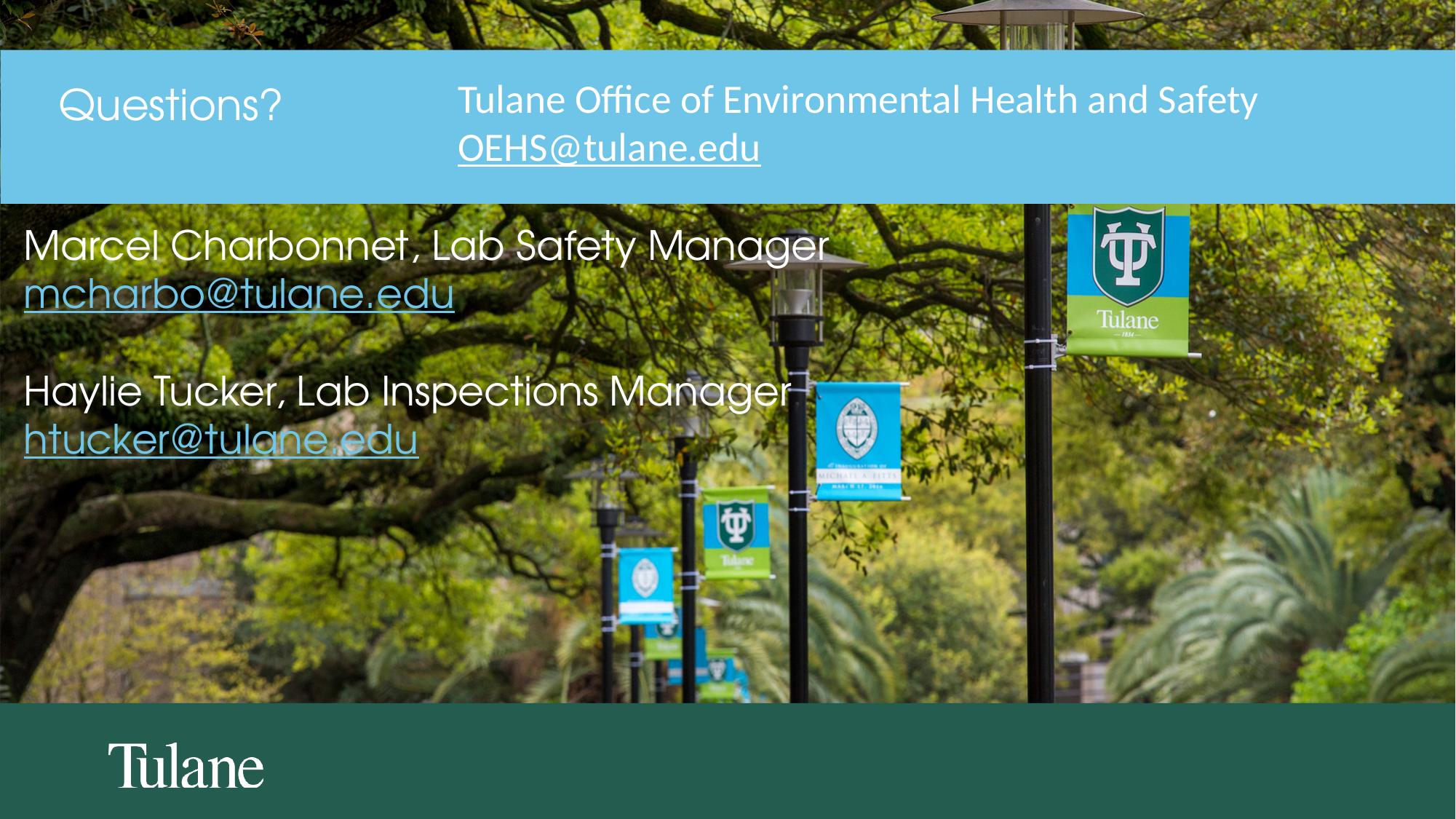

Tulane Office of Environmental Health and Safety
OEHS@tulane.edu
Questions?
Marcel Charbonnet, Lab Safety Manager
mcharbo@tulane.edu

Haylie Tucker, Lab Inspections Manager
htucker@tulane.edu